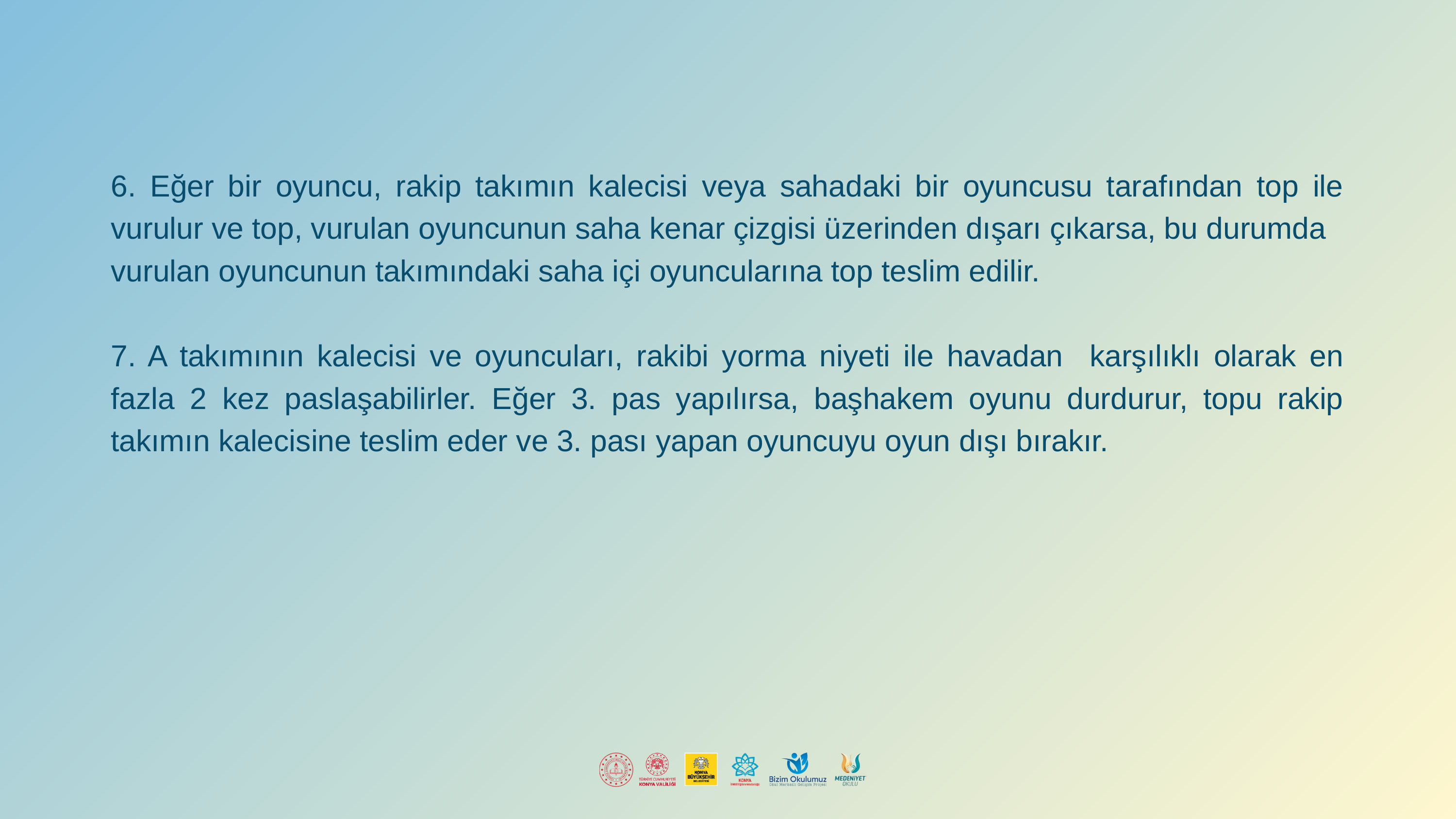

6. Eğer bir oyuncu, rakip takımın kalecisi veya sahadaki bir oyuncusu tarafından top ile vurulur ve top, vurulan oyuncunun saha kenar çizgisi üzerinden dışarı çıkarsa, bu durumda
vurulan oyuncunun takımındaki saha içi oyuncularına top teslim edilir.

7. A takımının kalecisi ve oyuncuları, rakibi yorma niyeti ile havadan  karşılıklı olarak en fazla 2 kez paslaşabilirler. Eğer 3. pas yapılırsa, başhakem oyunu durdurur, topu rakip takımın kalecisine teslim eder ve 3. pası yapan oyuncuyu oyun dışı bırakır.